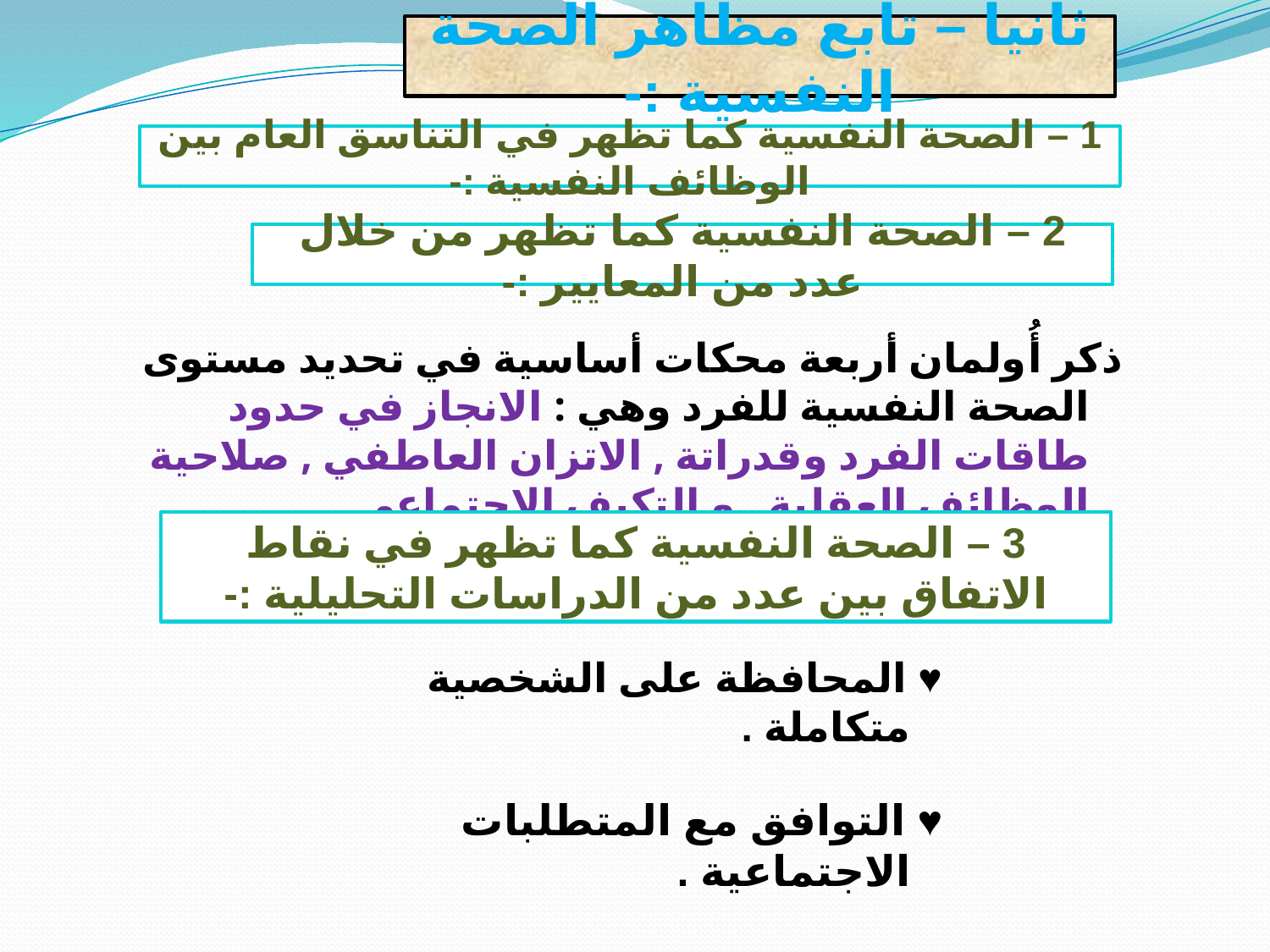

ثانياً – تابع مظاهر الصحة النفسية :-
1 – الصحة النفسية كما تظهر في التناسق العام بين الوظائف النفسية :-
2 – الصحة النفسية كما تظهر من خلال عدد من المعايير :-
ذكر أُولمان أربعة محكات أساسية في تحديد مستوى الصحة النفسية للفرد وهي : الانجاز في حدود طاقات الفرد وقدراتة , الاتزان العاطفي , صلاحية الوظائف العقلية , و التكيف الاجتماعي .
3 – الصحة النفسية كما تظهر في نقاط الاتفاق بين عدد من الدراسات التحليلية :-
♥ المحافظة على الشخصية متكاملة .

♥ التوافق مع المتطلبات الاجتماعية .